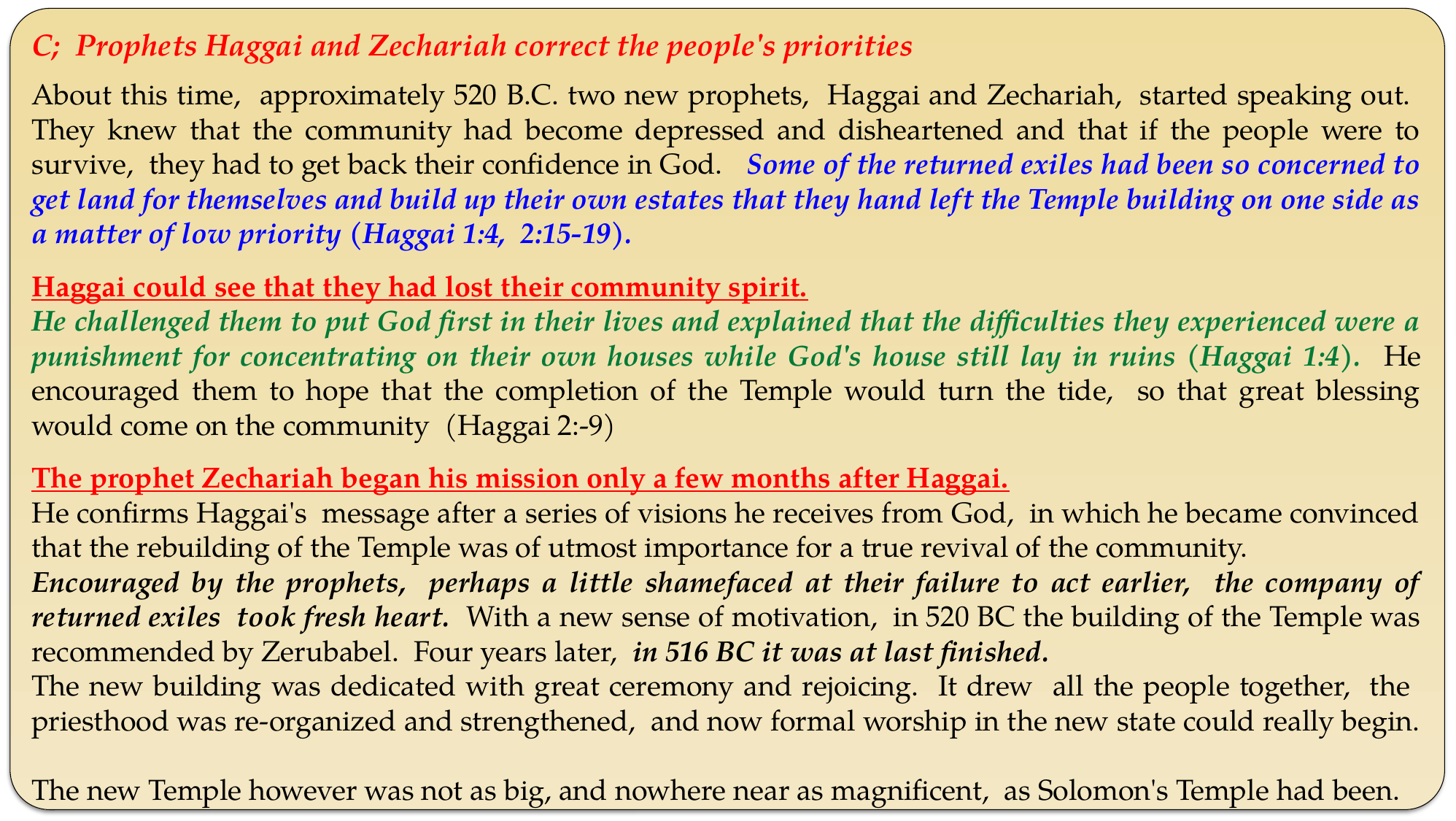

C;  Prophets Haggai and Zechariah correct the people's priorities

About this time,  approximately 520 B.C. two new prophets,  Haggai and Zechariah,  started speaking out.  They knew that the community had become depressed and disheartened and that if the people were to survive,  they had to get back their confidence in God.   Some of the returned exiles had been so concerned to get land for themselves and build up their own estates that they hand left the Temple building on one side as a matter of low priority (Haggai 1:4,  2:15-19).

Haggai could see that they had lost their community spirit.
He challenged them to put God first in their lives and explained that the difficulties they experienced were a punishment for concentrating on their own houses while God's house still lay in ruins (Haggai 1:4).  He encouraged them to hope that the completion of the Temple would turn the tide,  so that great blessing would come on the community  (Haggai 2:-9)

The prophet Zechariah began his mission only a few months after Haggai.
He confirms Haggai's  message after a series of visions he receives from God,  in which he became convinced that the rebuilding of the Temple was of utmost importance for a true revival of the community.
Encouraged by the prophets,  perhaps a little shamefaced at their failure to act earlier,  the company of returned exiles  took fresh heart.  With a new sense of motivation,  in 520 BC the building of the Temple was recommended by Zerubabel.  Four years later,  in 516 BC it was at last finished.
The new building was dedicated with great ceremony and rejoicing.  It drew  all the people together,  the  priesthood was re-organized and strengthened,  and now formal worship in the new state could really begin.
The new Temple however was not as big, and nowhere near as magnificent,  as Solomon's Temple had been.